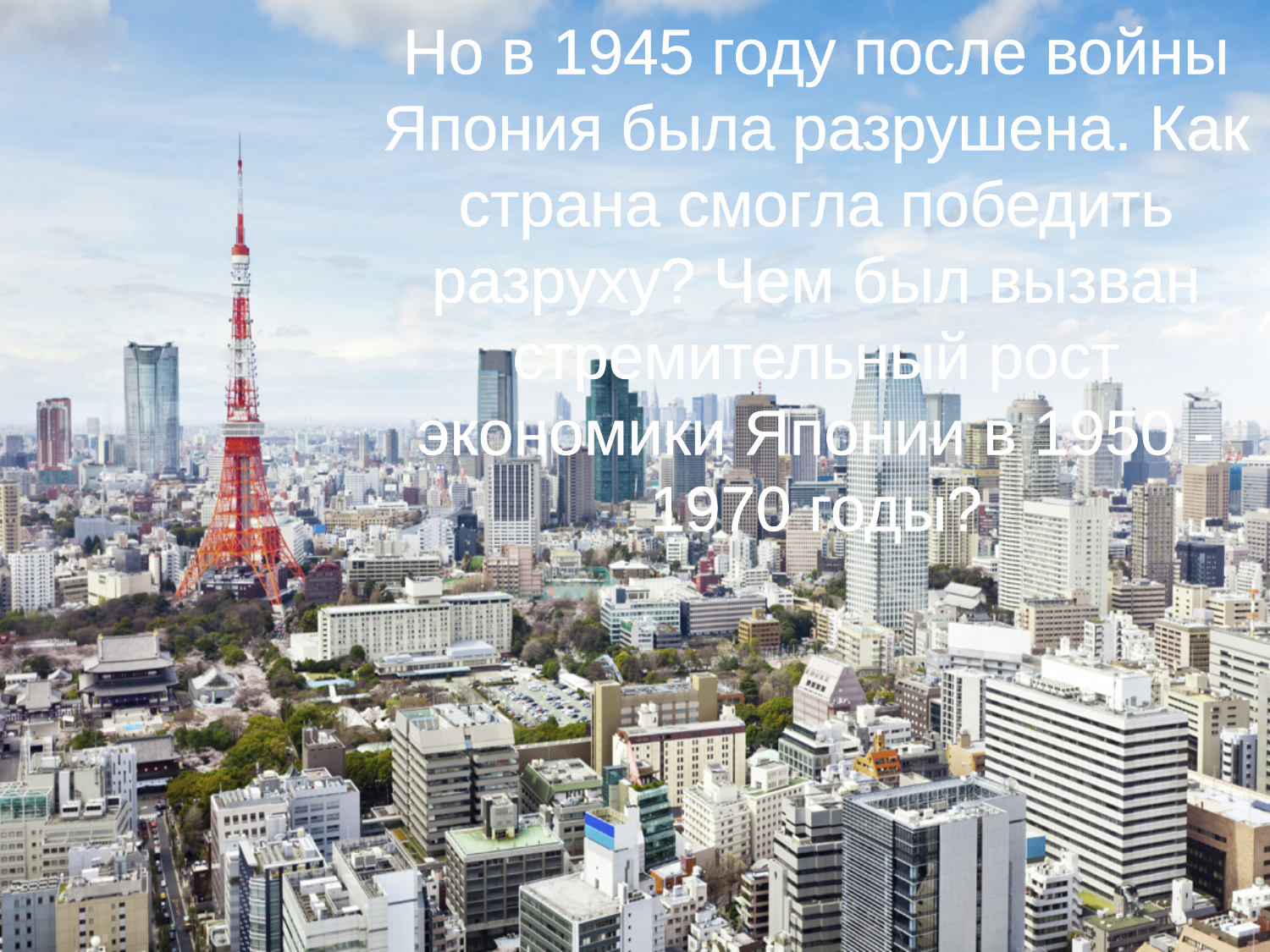

Но в 1945 году после войны Япония была разрушена. Как страна смогла победить разруху? Чем был вызван стремительный рост экономики Японии в 1950 -1970 годы?